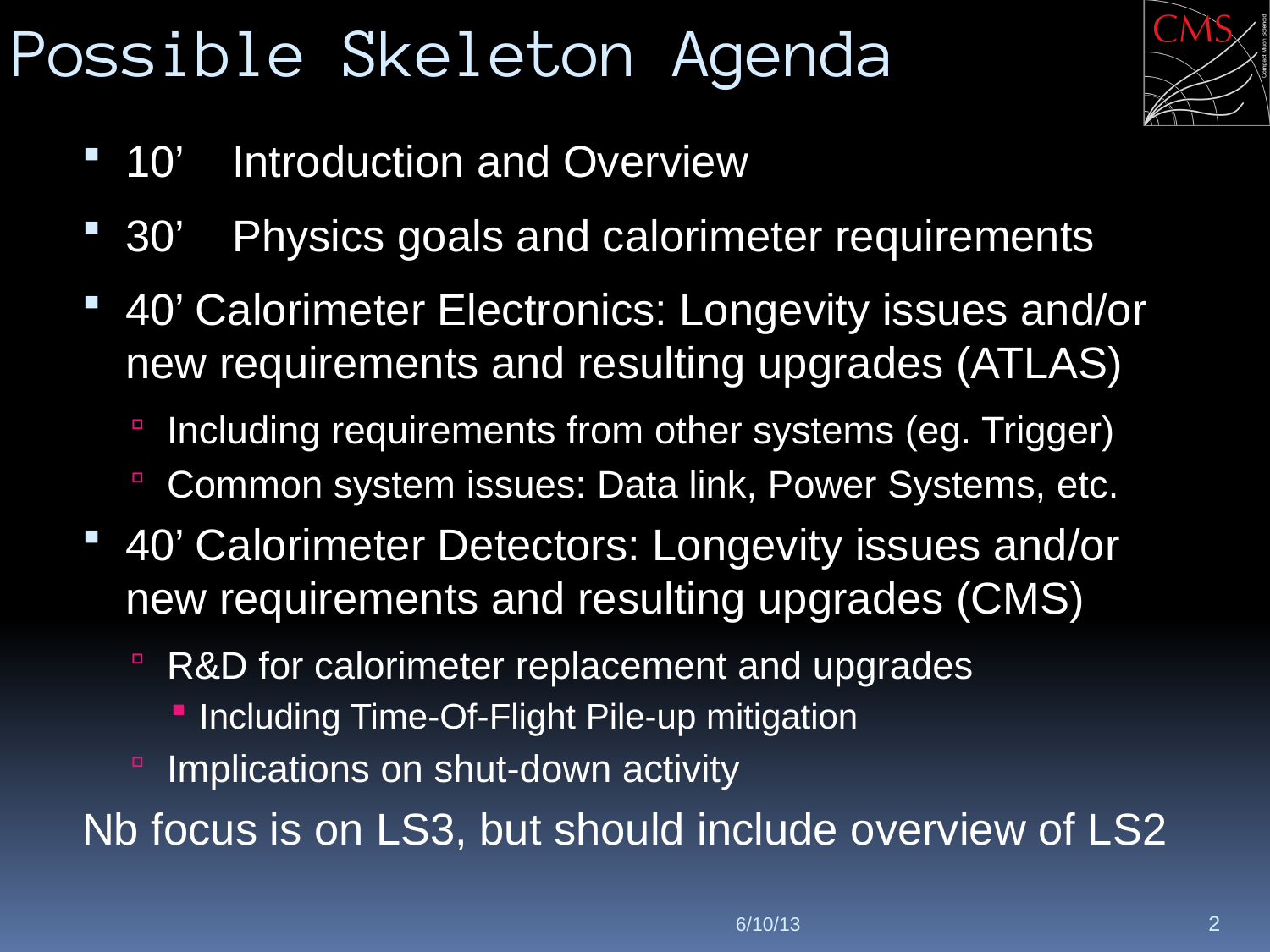

# Possible Skeleton Agenda
10’	Introduction and Overview
30’	Physics goals and calorimeter requirements
40’ Calorimeter Electronics: Longevity issues and/or new requirements and resulting upgrades (ATLAS)
Including requirements from other systems (eg. Trigger)
Common system issues: Data link, Power Systems, etc.
40’ Calorimeter Detectors: Longevity issues and/or new requirements and resulting upgrades (CMS)
R&D for calorimeter replacement and upgrades
Including Time-Of-Flight Pile-up mitigation
Implications on shut-down activity
Nb focus is on LS3, but should include overview of LS2
6/10/13
2